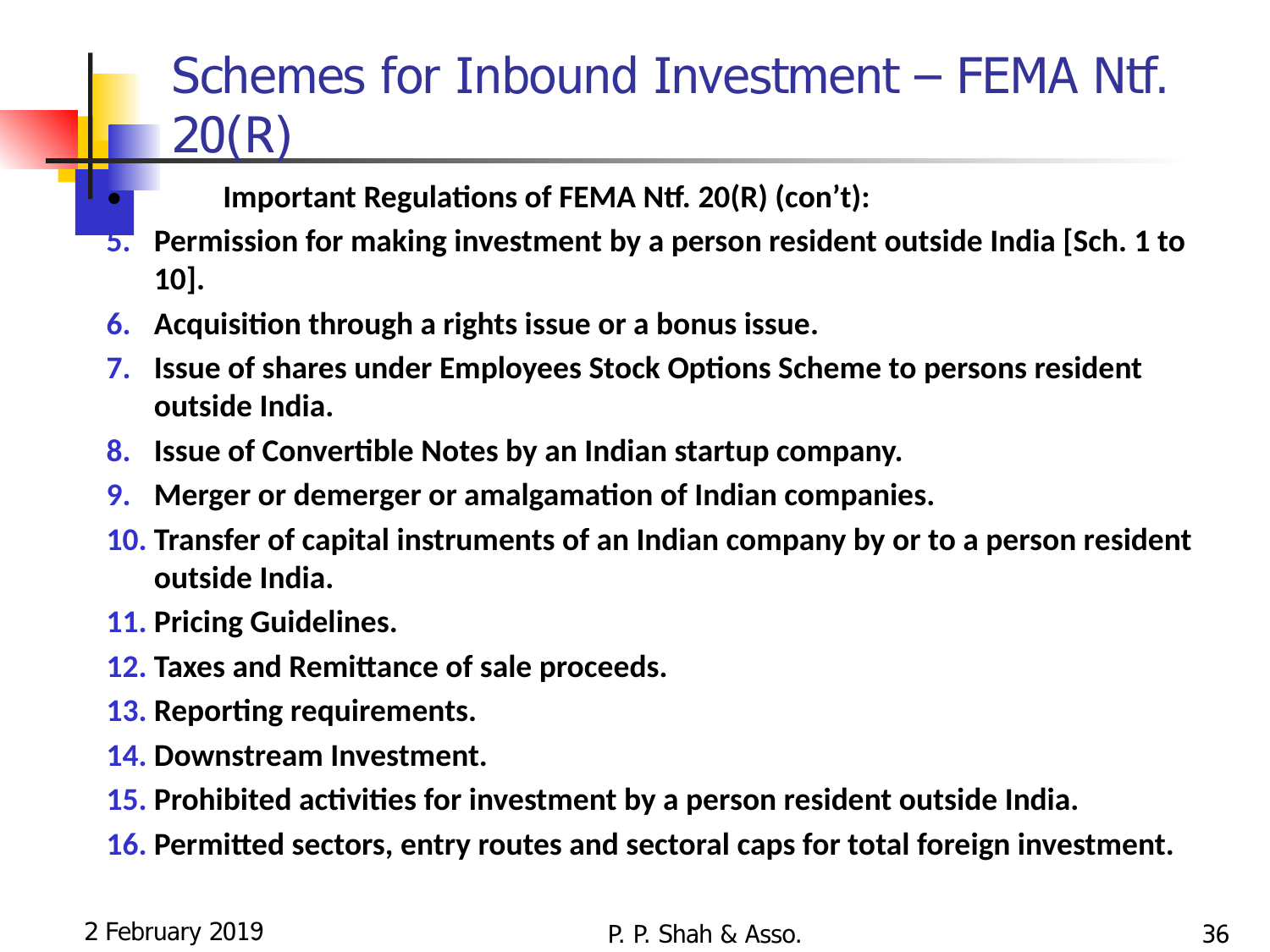

# Schemes for Inbound Investment – FEMA Ntf. 20(R)
•              Important Regulations of FEMA Ntf. 20(R) (con’t):
Permission for making investment by a person resident outside India [Sch. 1 to 10].
Acquisition through a rights issue or a bonus issue.
Issue of shares under Employees Stock Options Scheme to persons resident outside India.
Issue of Convertible Notes by an Indian startup company.
Merger or demerger or amalgamation of Indian companies.
Transfer of capital instruments of an Indian company by or to a person resident outside India.
Pricing Guidelines.
Taxes and Remittance of sale proceeds.
Reporting requirements.
Downstream Investment.
Prohibited activities for investment by a person resident outside India.
Permitted sectors, entry routes and sectoral caps for total foreign investment.
2 February 2019
P. P. Shah & Asso.
36